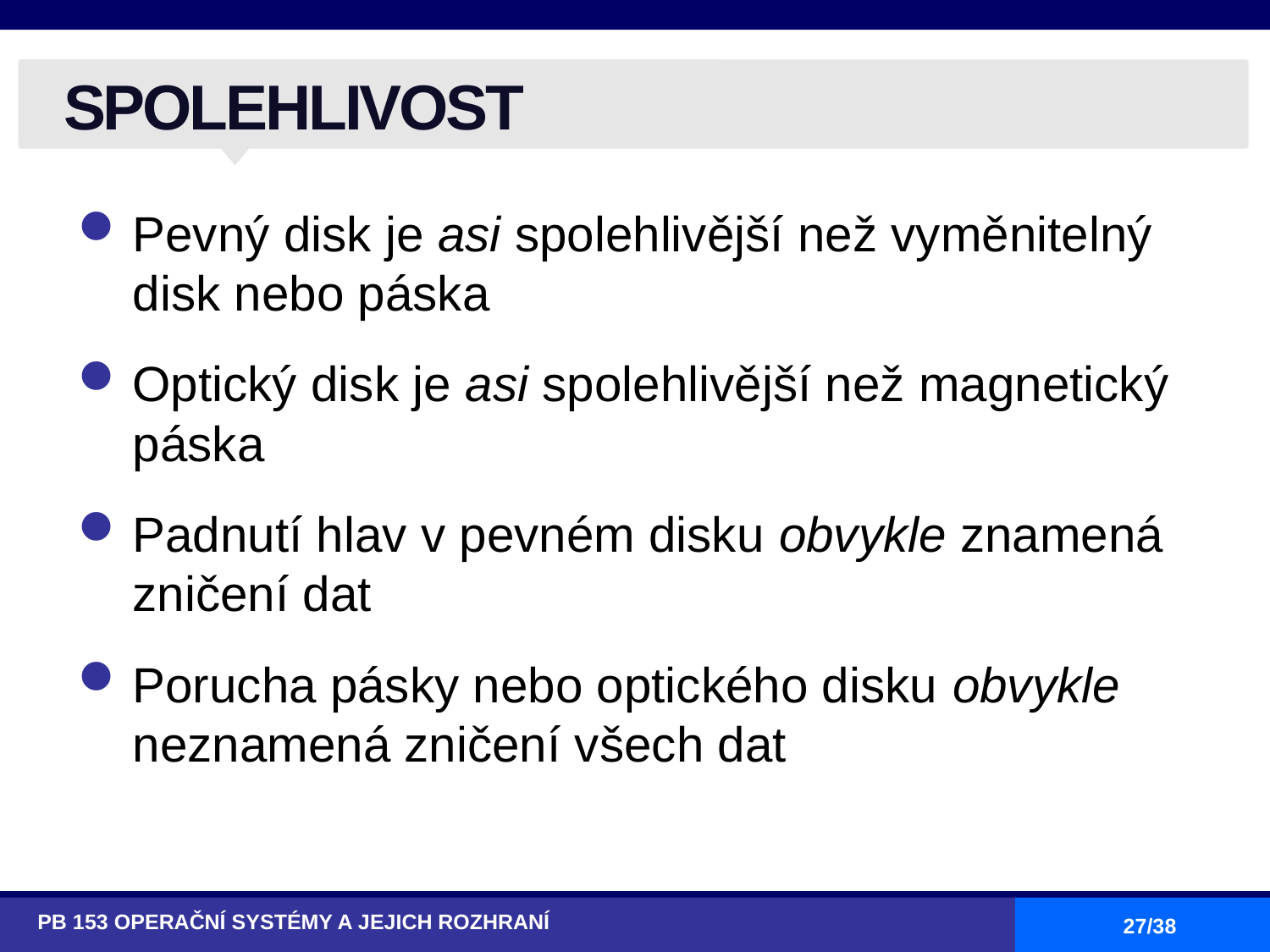

# SPOLEHLIVOST
Pevný disk je asi spolehlivější než vyměnitelný disk nebo páska
Optický disk je asi spolehlivější než magnetický páska
Padnutí hlav v pevném disku obvykle znamená zničení dat
Porucha pásky nebo optického disku obvykle neznamená zničení všech dat
PB 153 OPERAČNÍ SYSTÉMY A JEJICH ROZHRANÍ